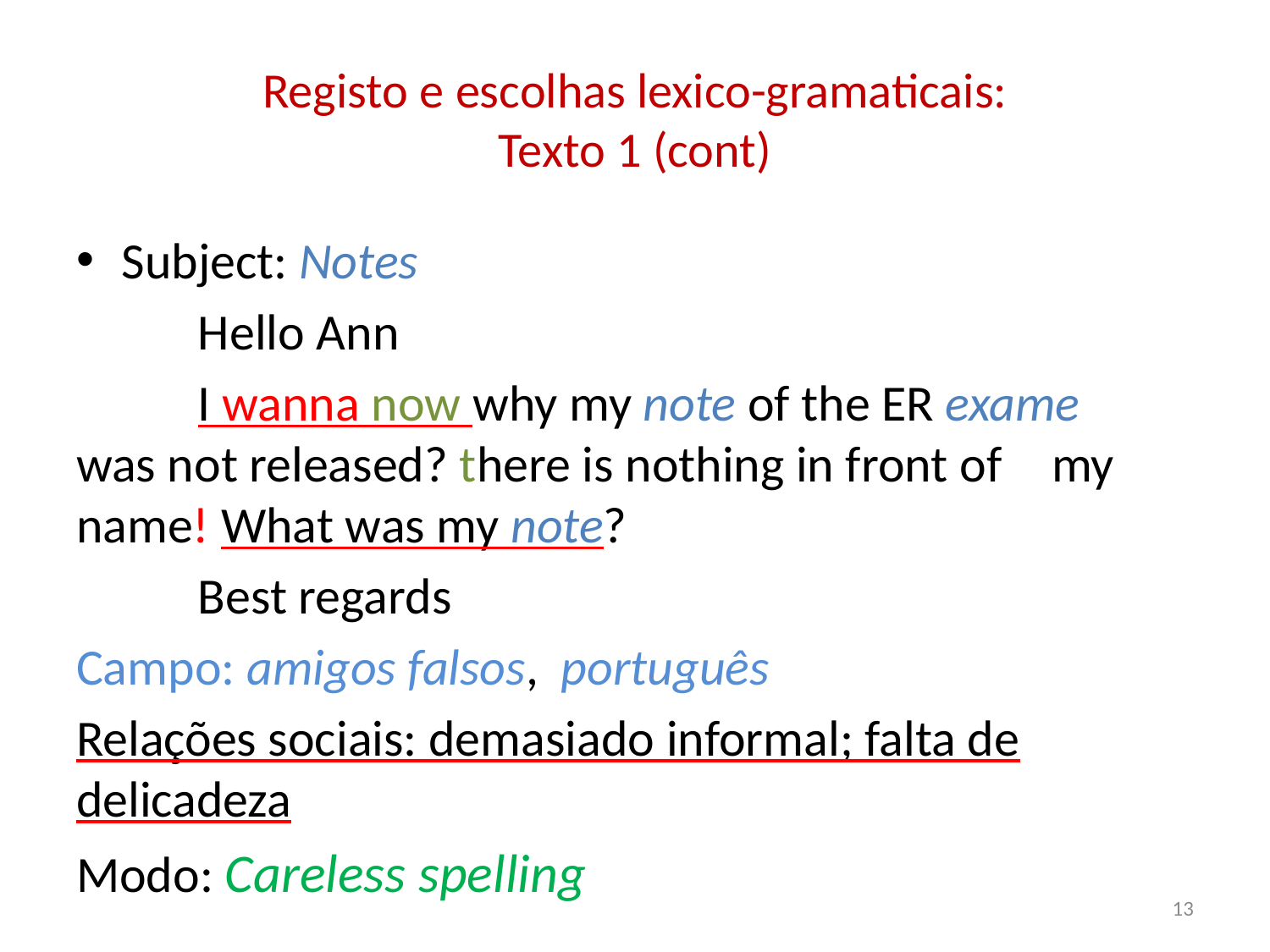

# Registo e escolhas lexico-gramaticais: Texto 1 (cont)
Subject: Notes
	Hello Ann
	I wanna now why my note of the ER exame 	was not released? there is nothing in front of 	my name! What was my note?
	Best regards
Campo: amigos falsos,  português
Relações sociais: demasiado informal; falta de delicadeza
Modo: Careless spelling
13